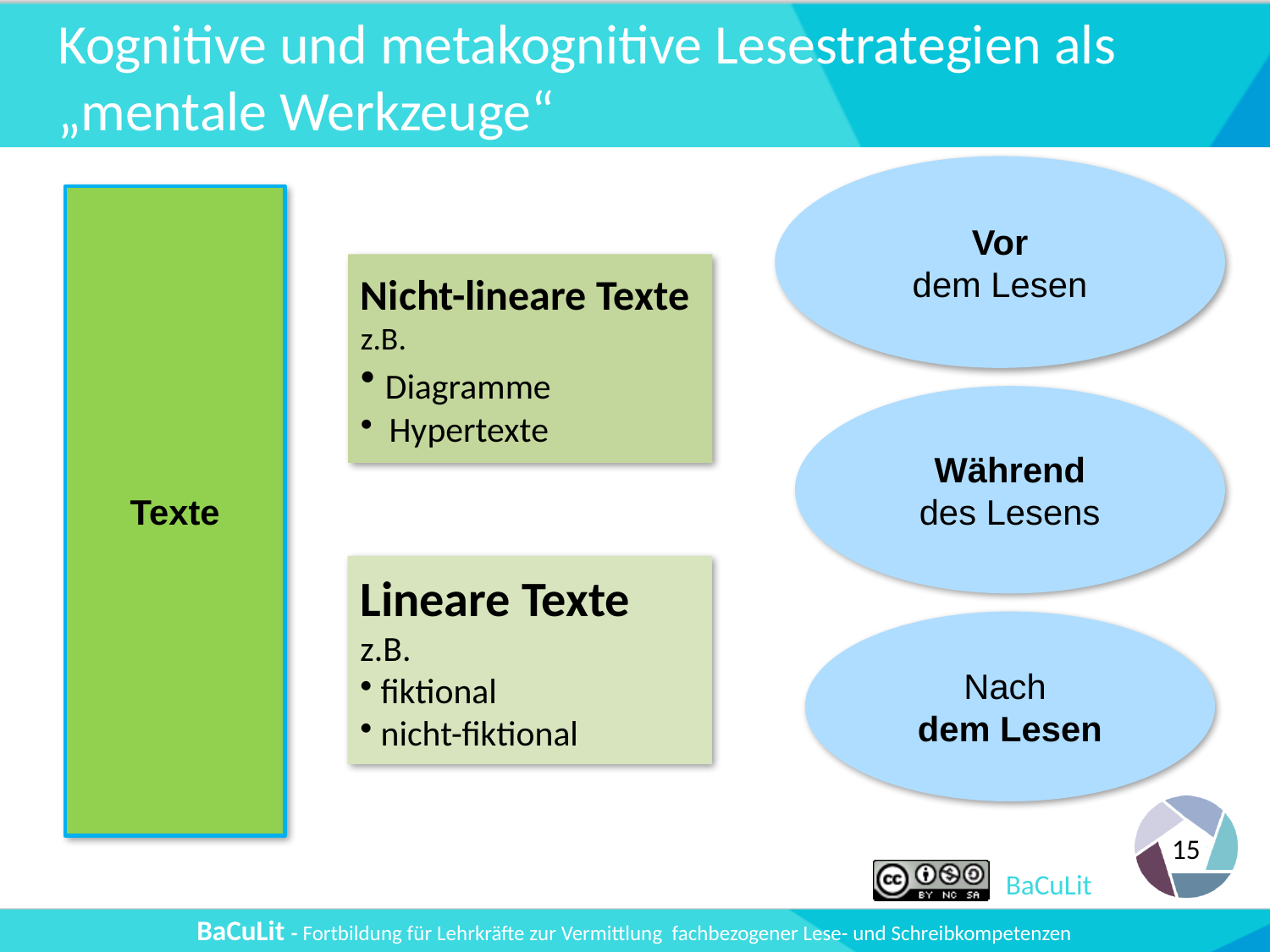

# Kognitive und metakognitive Lesestrategien als „mentale Werkzeuge“
Vor
dem Lesen
Texte
Nicht-lineare Texte
z.B.
 Diagramme
  Hypertexte
Während
des Lesens
Lineare Texte
z.B.
 fiktional
 nicht-fiktional
Nach
dem Lesen